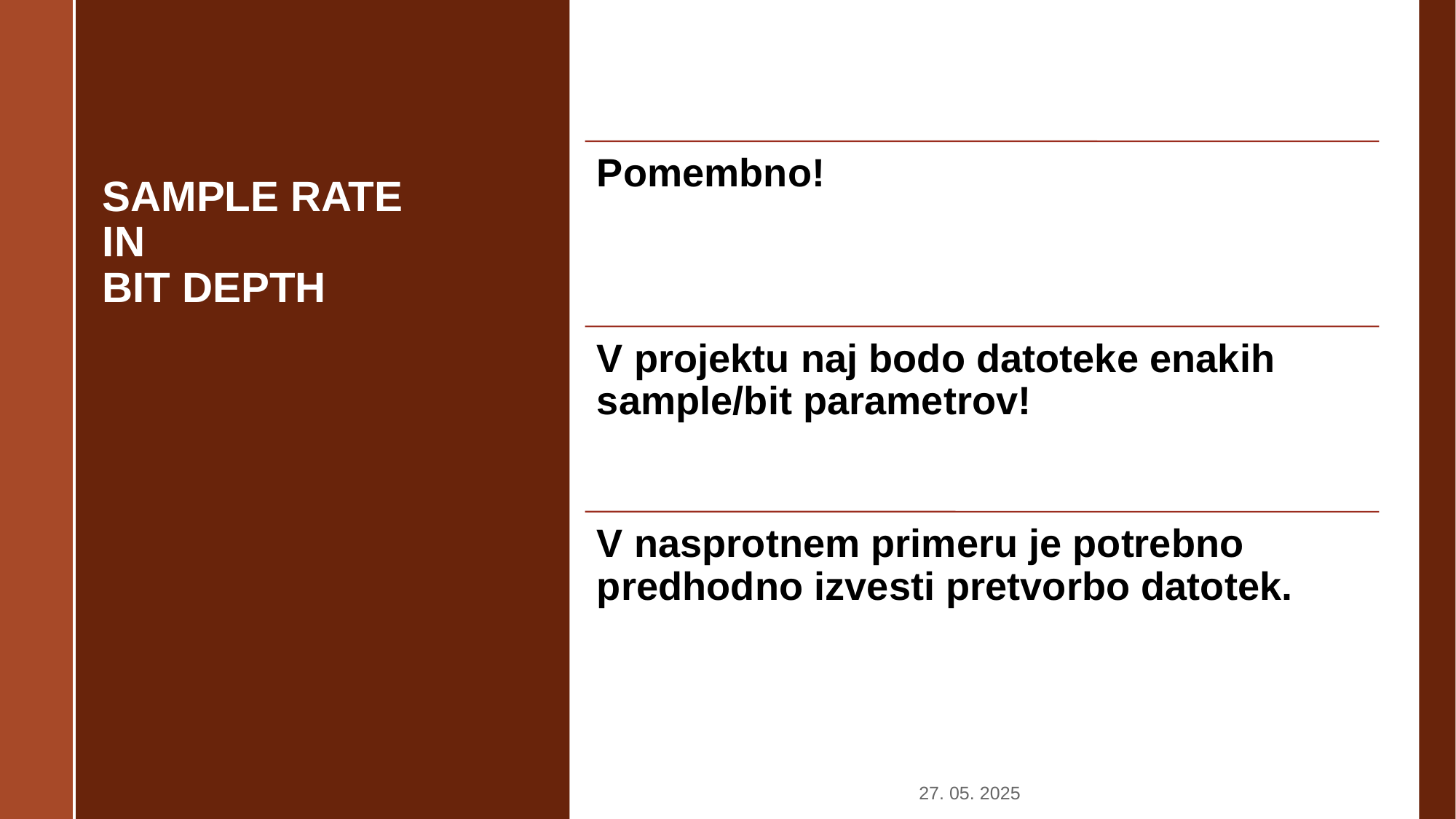

# Sample rate in bit depth
Pomembno!
V projektu naj bodo datoteke enakih sample/bit parametrov!
V nasprotnem primeru je potrebno predhodno izvesti pretvorbo datotek.

27. 05. 2025